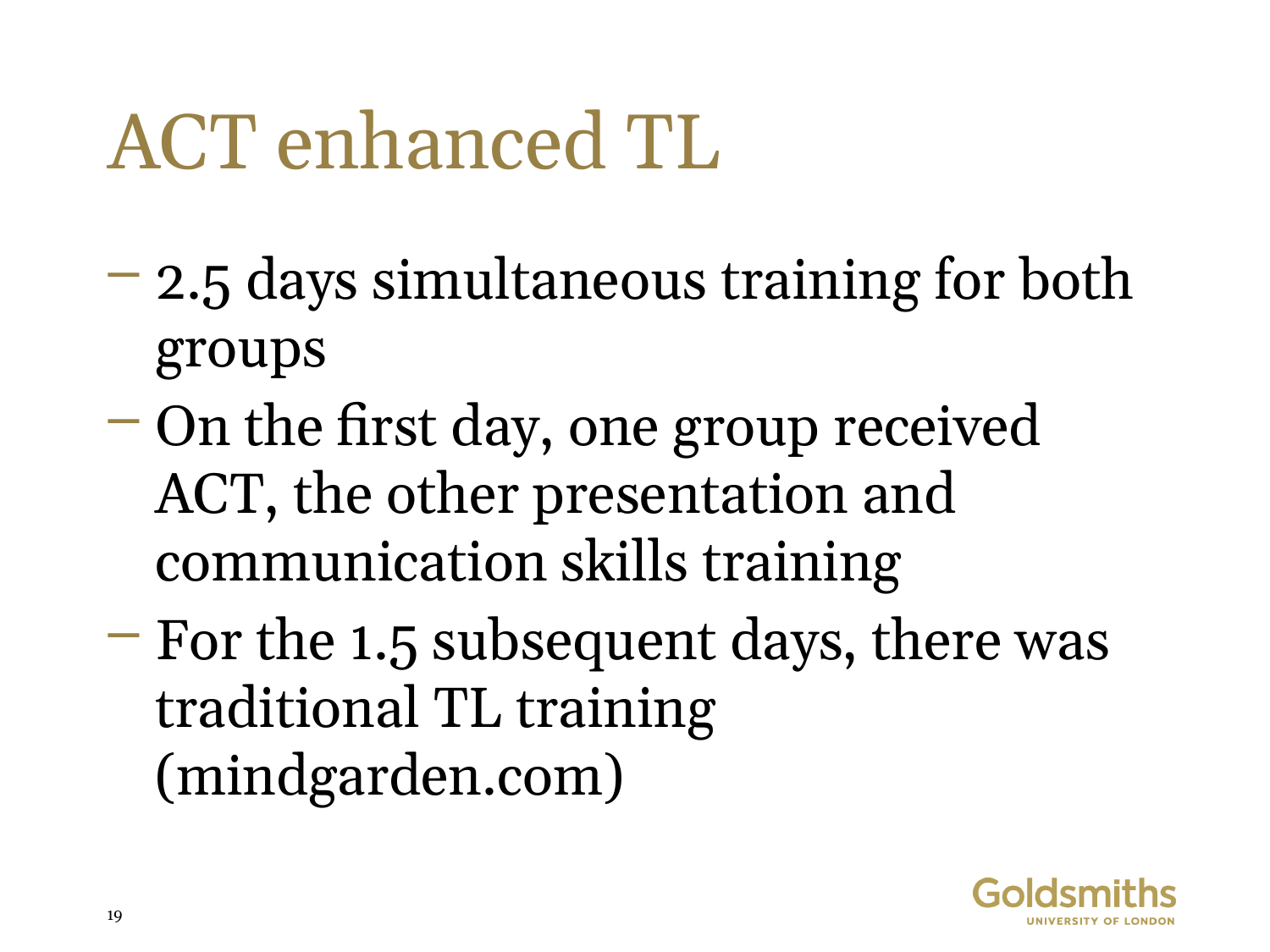

# ACT enhanced TL
2.5 days simultaneous training for both groups
On the first day, one group received ACT, the other presentation and communication skills training
For the 1.5 subsequent days, there was traditional TL training (mindgarden.com)
19